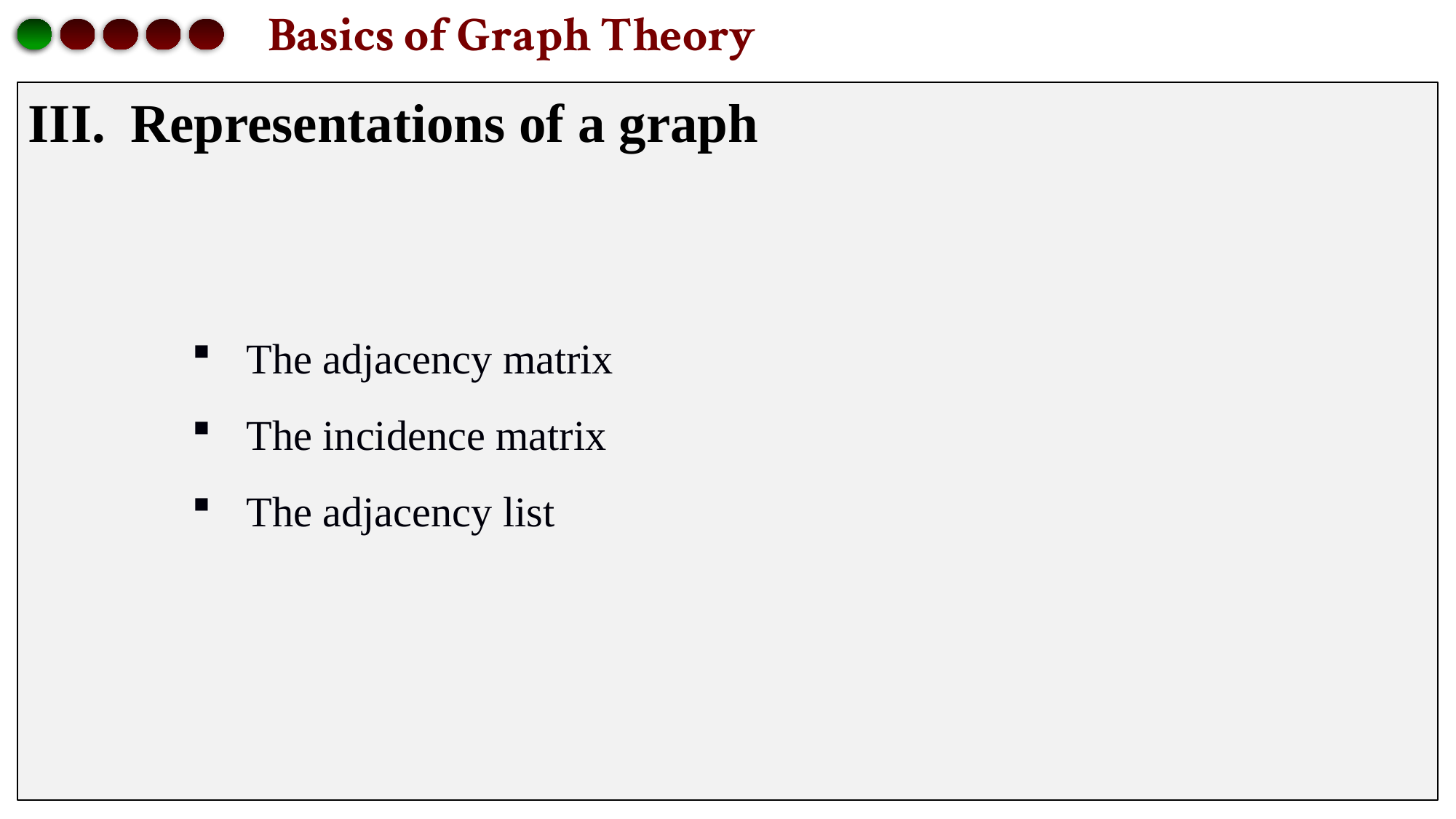

# Basics of Graph Theory

Representations of a graph

The adjacency matrix
The incidence matrix
The adjacency list